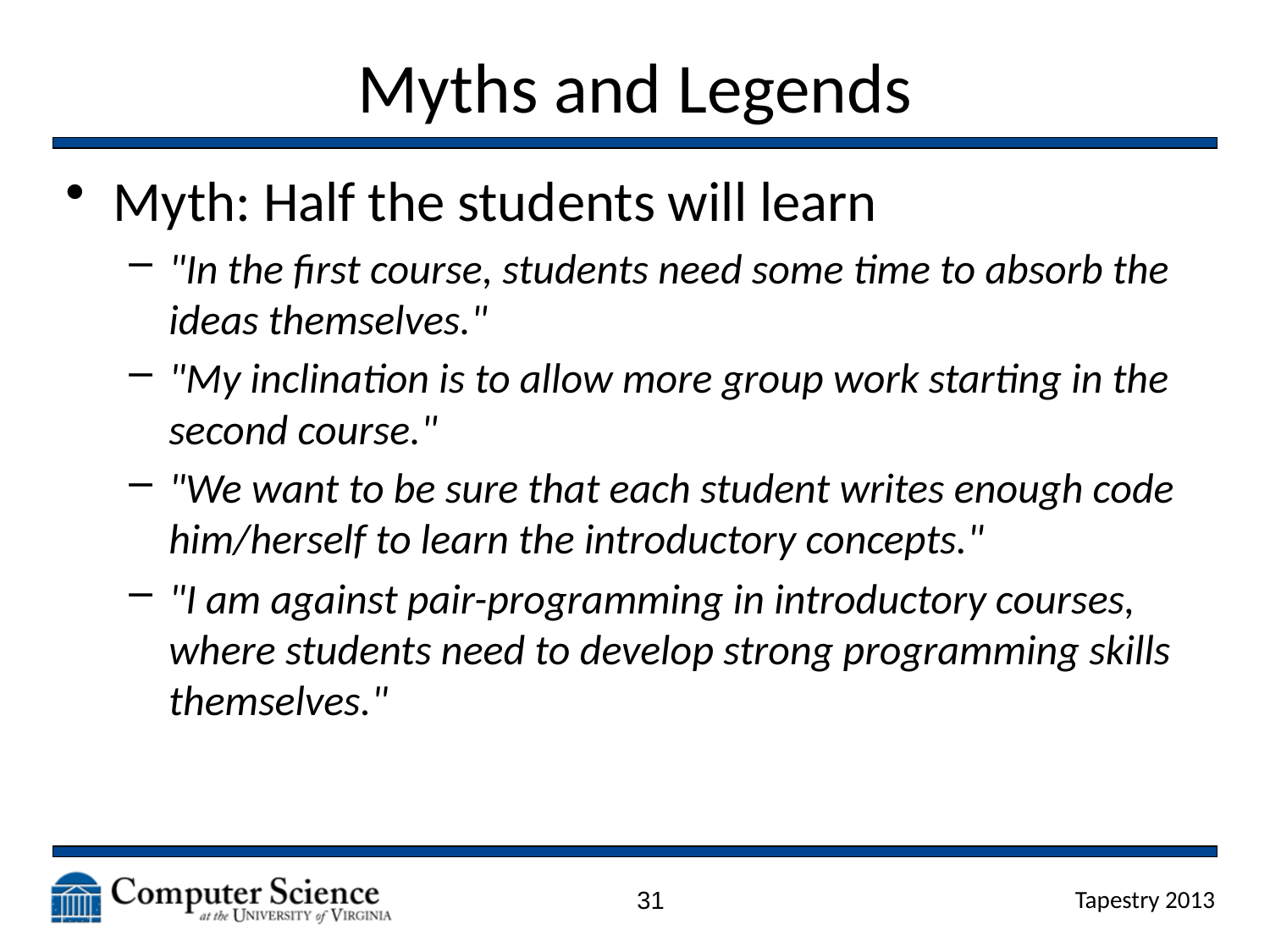

# Myths and Legends
Myth: Half the students will learn
"In the first course, students need some time to absorb the ideas themselves."
"My inclination is to allow more group work starting in the second course."
"We want to be sure that each student writes enough code him/herself to learn the introductory concepts."
"I am against pair-programming in introductory courses, where students need to develop strong programming skills themselves."

31